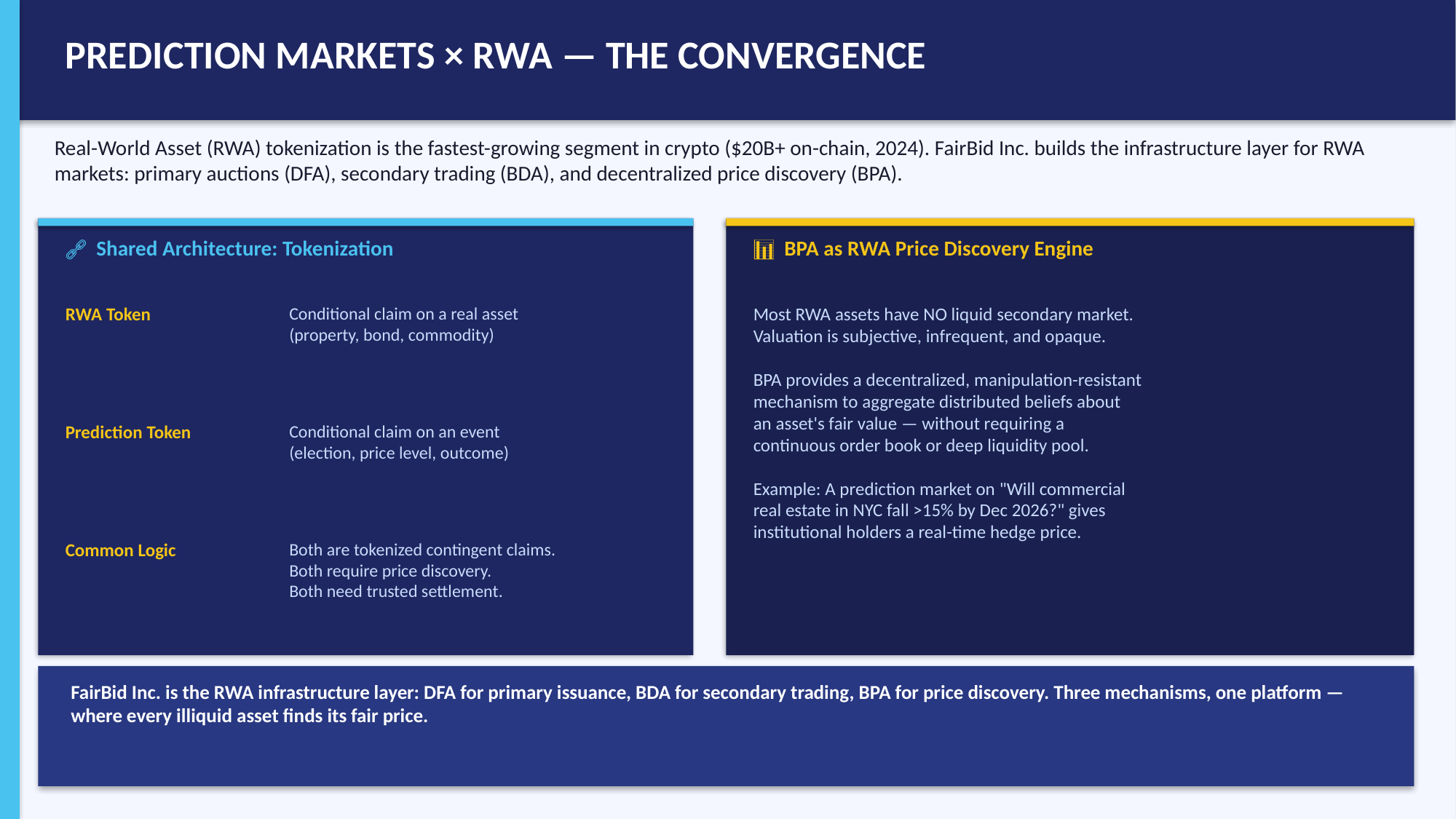

PREDICTION MARKETS × RWA — THE CONVERGENCE
Real-World Asset (RWA) tokenization is the fastest-growing segment in crypto ($20B+ on-chain, 2024). FairBid Inc. builds the infrastructure layer for RWA markets: primary auctions (DFA), secondary trading (BDA), and decentralized price discovery (BPA).

🔗  Shared Architecture: Tokenization
📊  BPA as RWA Price Discovery Engine
RWA Token
Conditional claim on a real asset
(property, bond, commodity)
Most RWA assets have NO liquid secondary market.
Valuation is subjective, infrequent, and opaque.

BPA provides a decentralized, manipulation-resistant
mechanism to aggregate distributed beliefs about
an asset's fair value — without requiring a
continuous order book or deep liquidity pool.

Example: A prediction market on "Will commercial
real estate in NYC fall >15% by Dec 2026?" gives
institutional holders a real-time hedge price.
Prediction Token
Conditional claim on an event
(election, price level, outcome)
Common Logic
Both are tokenized contingent claims.
Both require price discovery.
Both need trusted settlement.

FairBid Inc. is the RWA infrastructure layer: DFA for primary issuance, BDA for secondary trading, BPA for price discovery. Three mechanisms, one platform — where every illiquid asset finds its fair price.